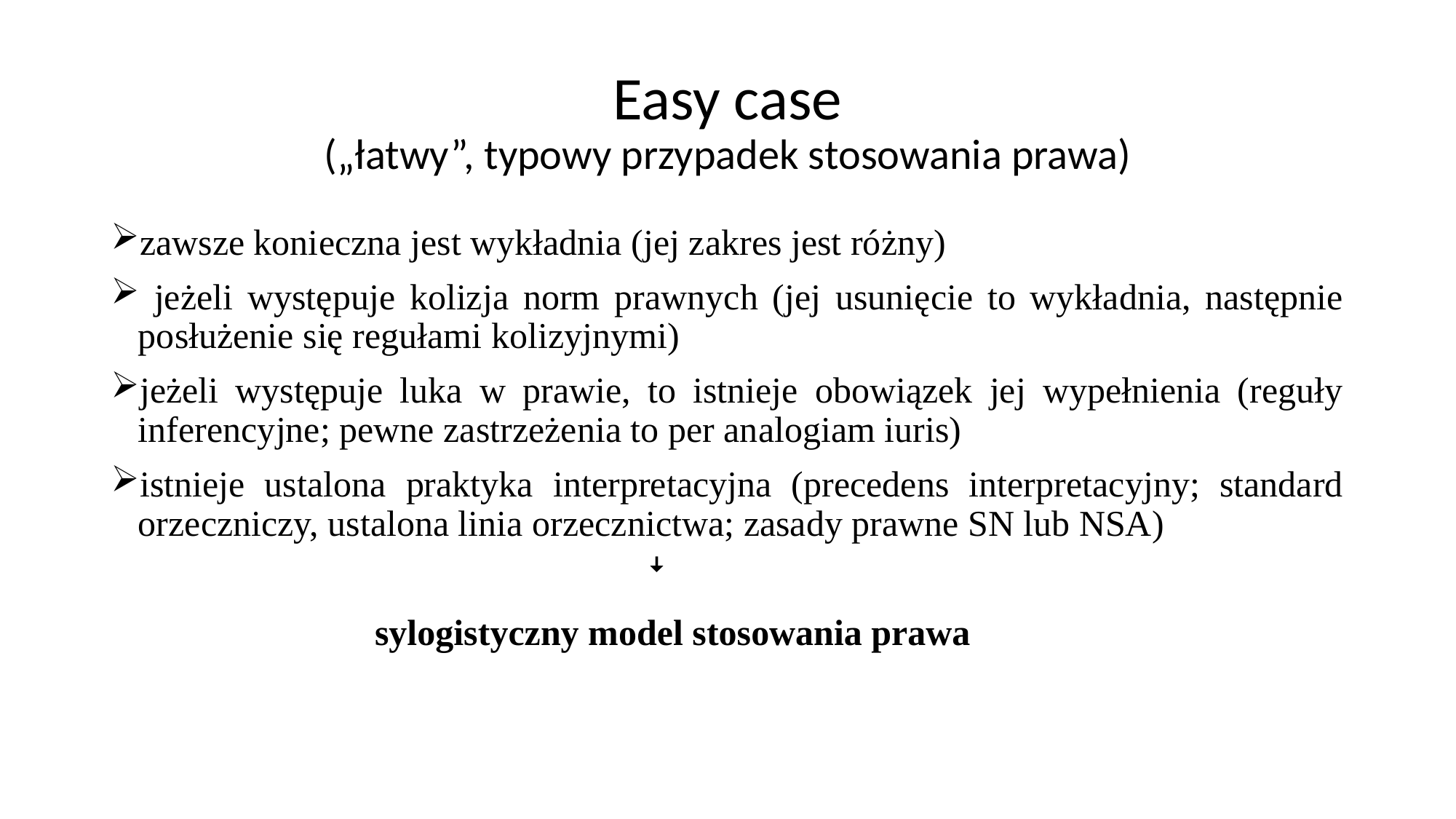

# Easy case („łatwy”, typowy przypadek stosowania prawa)
zawsze konieczna jest wykładnia (jej zakres jest różny)
 jeżeli występuje kolizja norm prawnych (jej usunięcie to wykładnia, następnie posłużenie się regułami kolizyjnymi)
jeżeli występuje luka w prawie, to istnieje obowiązek jej wypełnienia (reguły inferencyjne; pewne zastrzeżenia to per analogiam iuris)
istnieje ustalona praktyka interpretacyjna (precedens interpretacyjny; standard orzeczniczy, ustalona linia orzecznictwa; zasady prawne SN lub NSA)
                                                           ꜜ
                             sylogistyczny model stosowania prawa